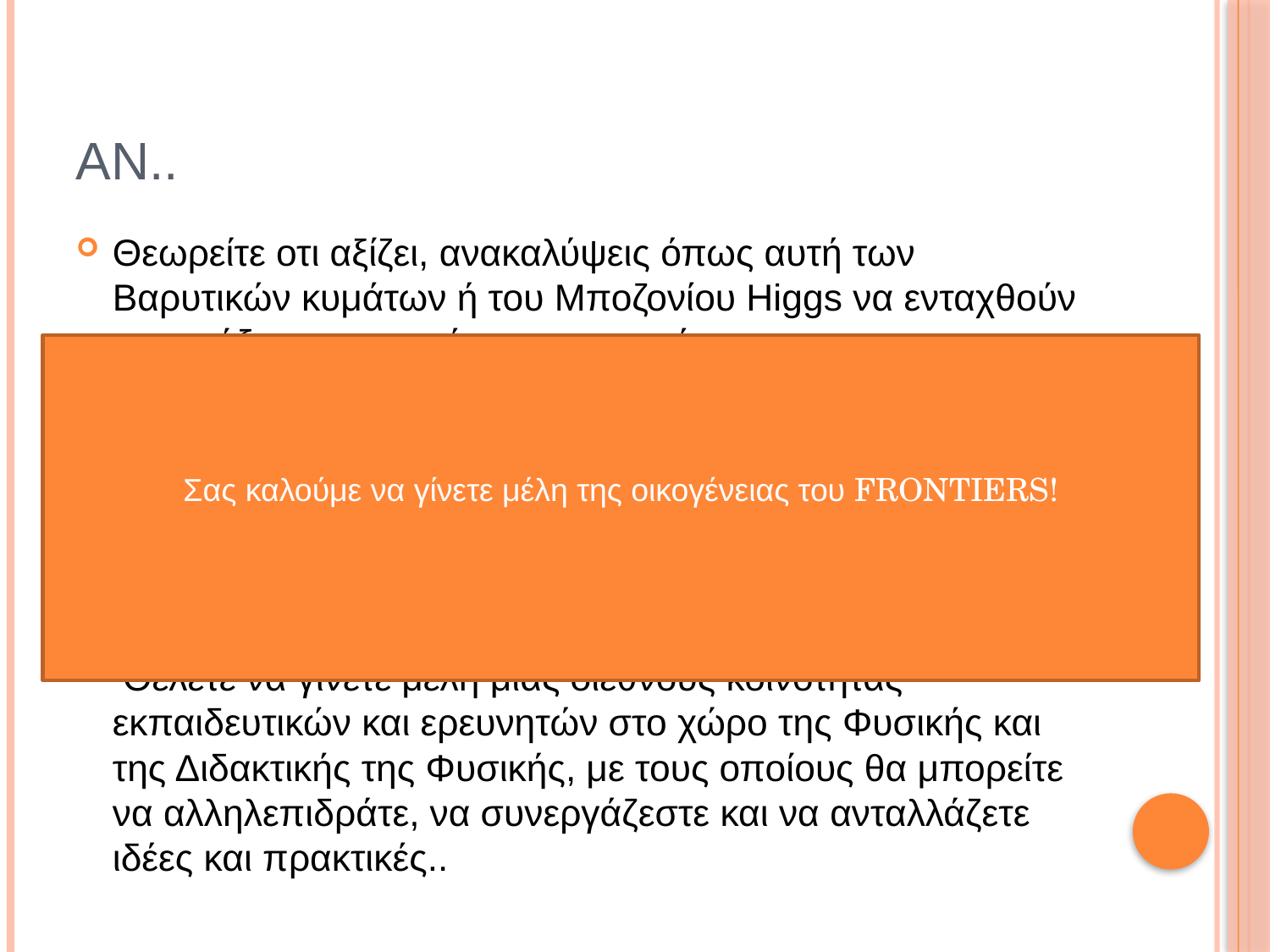

# Αν..
Θεωρείτε οτι αξίζει, ανακαλύψεις όπως αυτή των Βαρυτικών κυμάτων ή του Μποζονίου Higgs να ενταχθούν στην τάξη σας με τρόπο κατανοητό.
Θέλετε τους μαθητές σας να επισκέπτονται εικονικά το CERN ή το VIRGO, να αναλύουν πραγματικά πειραματικά δεδομένα και να συνομιλούν με τους πρωταγωνιστές των πιο σύγχρονων ανακαλύψεων της Φυσικής.
 Θέλετε να γίνετε μέλη μιας διεθνούς κοινότητας εκπαιδευτικών και ερευνητών στο χώρο της Φυσικής και της Διδακτικής της Φυσικής, με τους οποίους θα μπορείτε να αλληλεπιδράτε, να συνεργάζεστε και να ανταλλάζετε ιδέες και πρακτικές..
Σας καλούμε να γίνετε μέλη της οικογένειας του FRONTIERS!